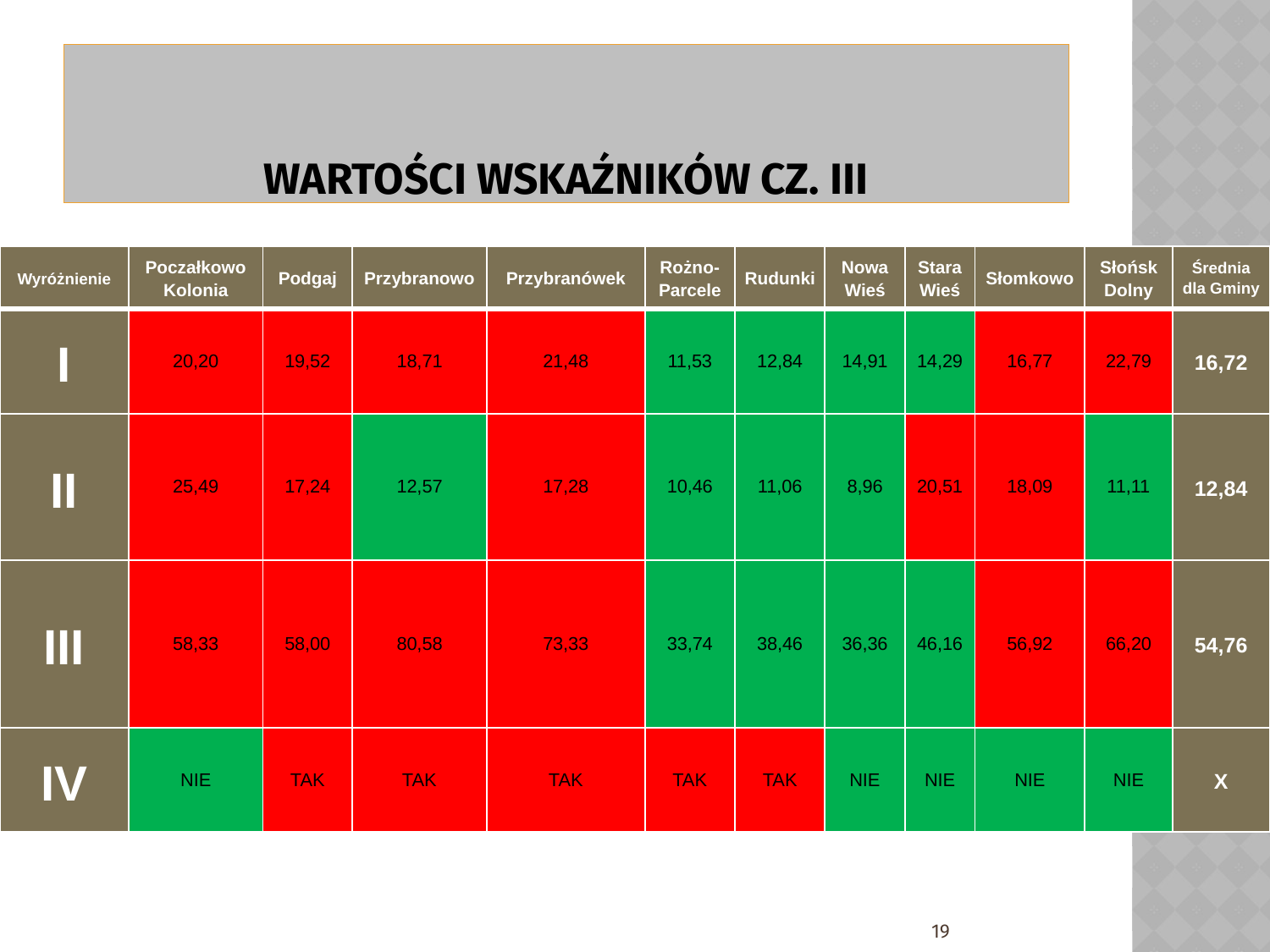

# WARTOŚCI WSKAŹNIKÓW CZ. iii
| Wyróżnienie | Poczałkowo Kolonia | Podgaj | Przybranowo | Przybranówek | Rożno-Parcele | Rudunki | Nowa Wieś | Stara Wieś | Słomkowo | Słońsk Dolny | Średnia dla Gminy |
| --- | --- | --- | --- | --- | --- | --- | --- | --- | --- | --- | --- |
| I | 20,20 | 19,52 | 18,71 | 21,48 | 11,53 | 12,84 | 14,91 | 14,29 | 16,77 | 22,79 | 16,72 |
| II | 25,49 | 17,24 | 12,57 | 17,28 | 10,46 | 11,06 | 8,96 | 20,51 | 18,09 | 11,11 | 12,84 |
| III | 58,33 | 58,00 | 80,58 | 73,33 | 33,74 | 38,46 | 36,36 | 46,16 | 56,92 | 66,20 | 54,76 |
| IV | NIE | TAK | TAK | TAK | TAK | TAK | NIE | NIE | NIE | NIE | X |
19